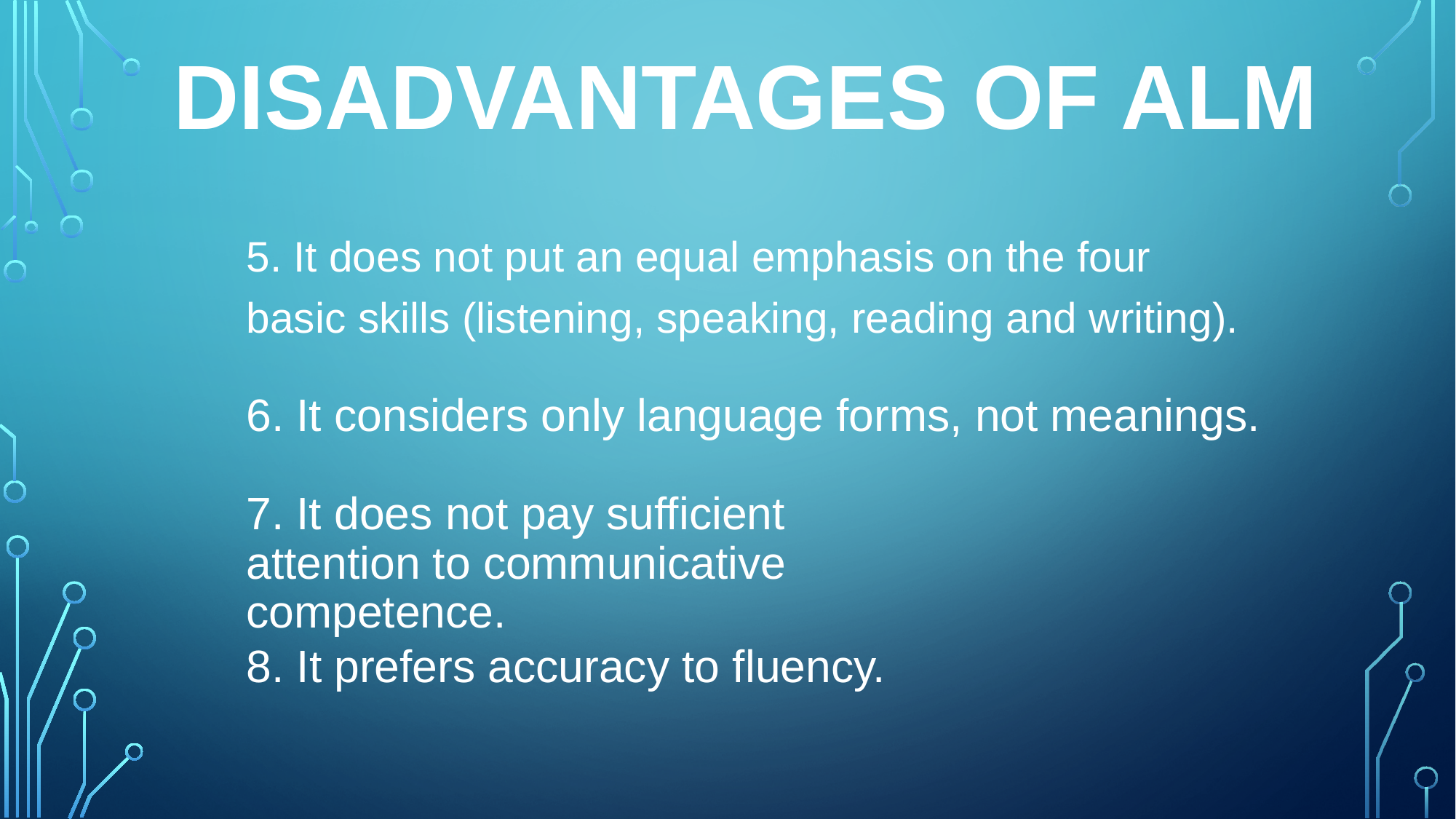

# DISADVANTAGES OF ALM
5. It does not put an equal emphasis on the four basic skills (listening, speaking, reading and writing).

6. It considers only language forms, not meanings.
7. It does not pay sufficient attention to communicative competence.

8. It prefers accuracy to fluency.